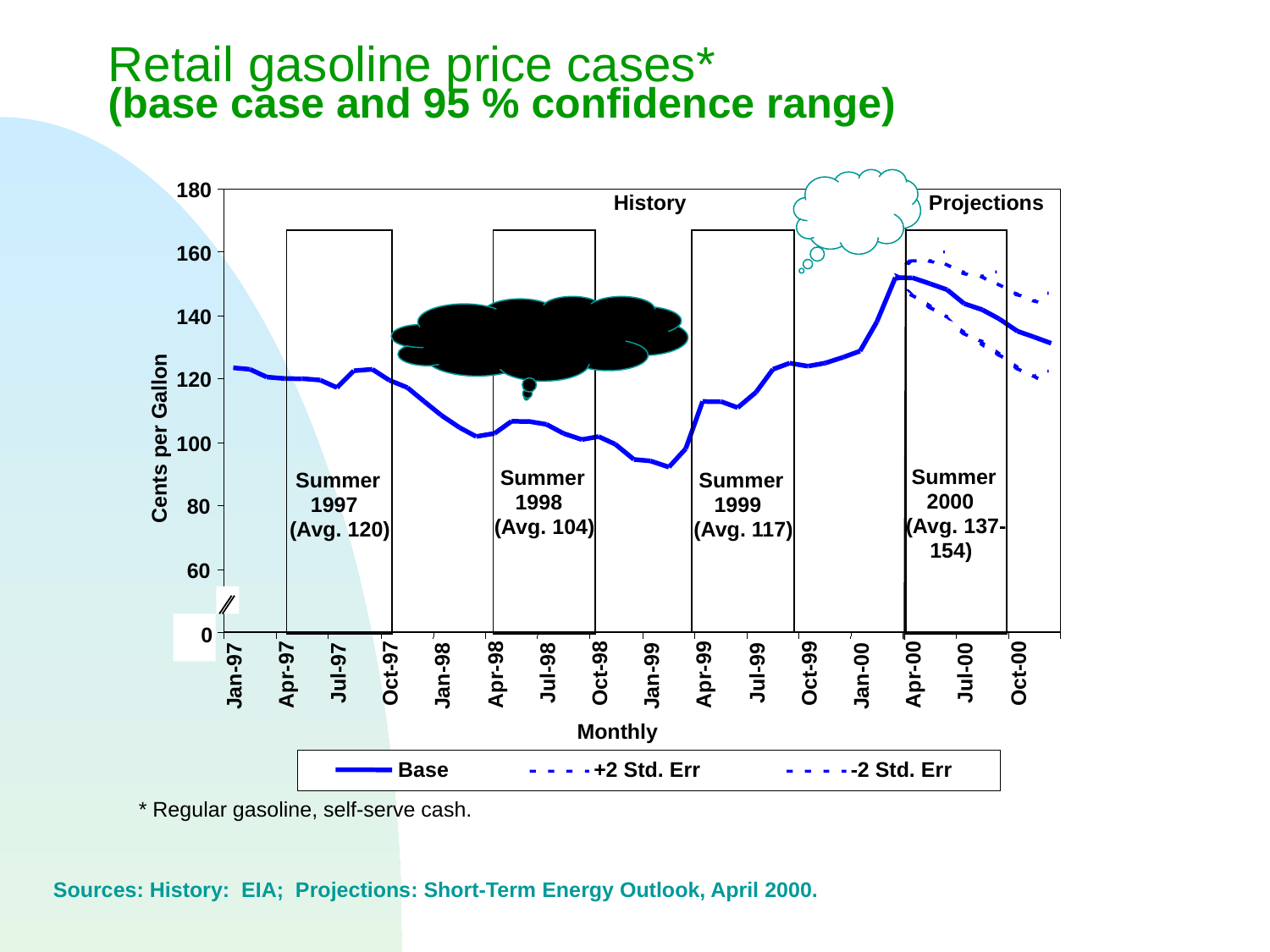

# Retail gasoline price cases* (base case and 95 % confidence range)

180

History
Projections

160

140

120

Cents per Gallon

100

Summer
Summer
Summer
Summer
2000
1998
1997
1999
80

(Avg. 137-
(Avg. 104)
(Avg. 120)
(Avg. 117)
154)
60

40
0

Jul-97
Jul-98
Jul-99
Jul-00
Oct-97
Oct-98
Oct-99
Oct-00
Apr-97
Apr-98
Apr-99
Apr-00
Jan-97
Jan-98
Jan-99
Jan-00

Monthly

Base
+2 Std. Err
-2 Std. Err

* Regular gasoline, self-serve cash.

Sources: History:  EIA;  Projections: Short-Term Energy Outlook, April 2000.